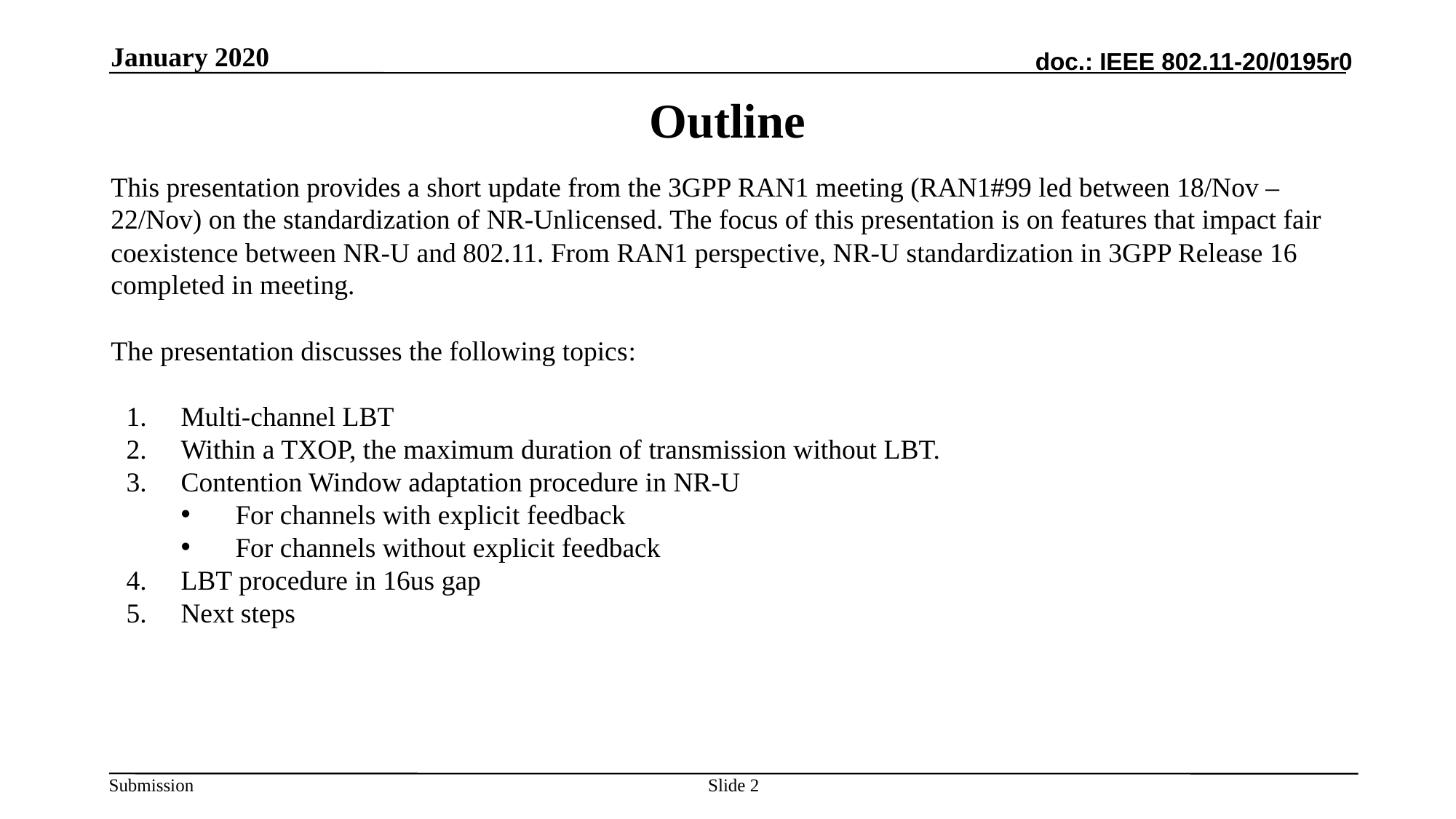

January 2020
# Outline
This presentation provides a short update from the 3GPP RAN1 meeting (RAN1#99 led between 18/Nov – 22/Nov) on the standardization of NR-Unlicensed. The focus of this presentation is on features that impact fair coexistence between NR-U and 802.11. From RAN1 perspective, NR-U standardization in 3GPP Release 16 completed in meeting.

The presentation discusses the following topics:

Multi-channel LBT
Within a TXOP, the maximum duration of transmission without LBT.
Contention Window adaptation procedure in NR-U
For channels with explicit feedback
For channels without explicit feedback
LBT procedure in 16us gap
Next steps
Slide 2